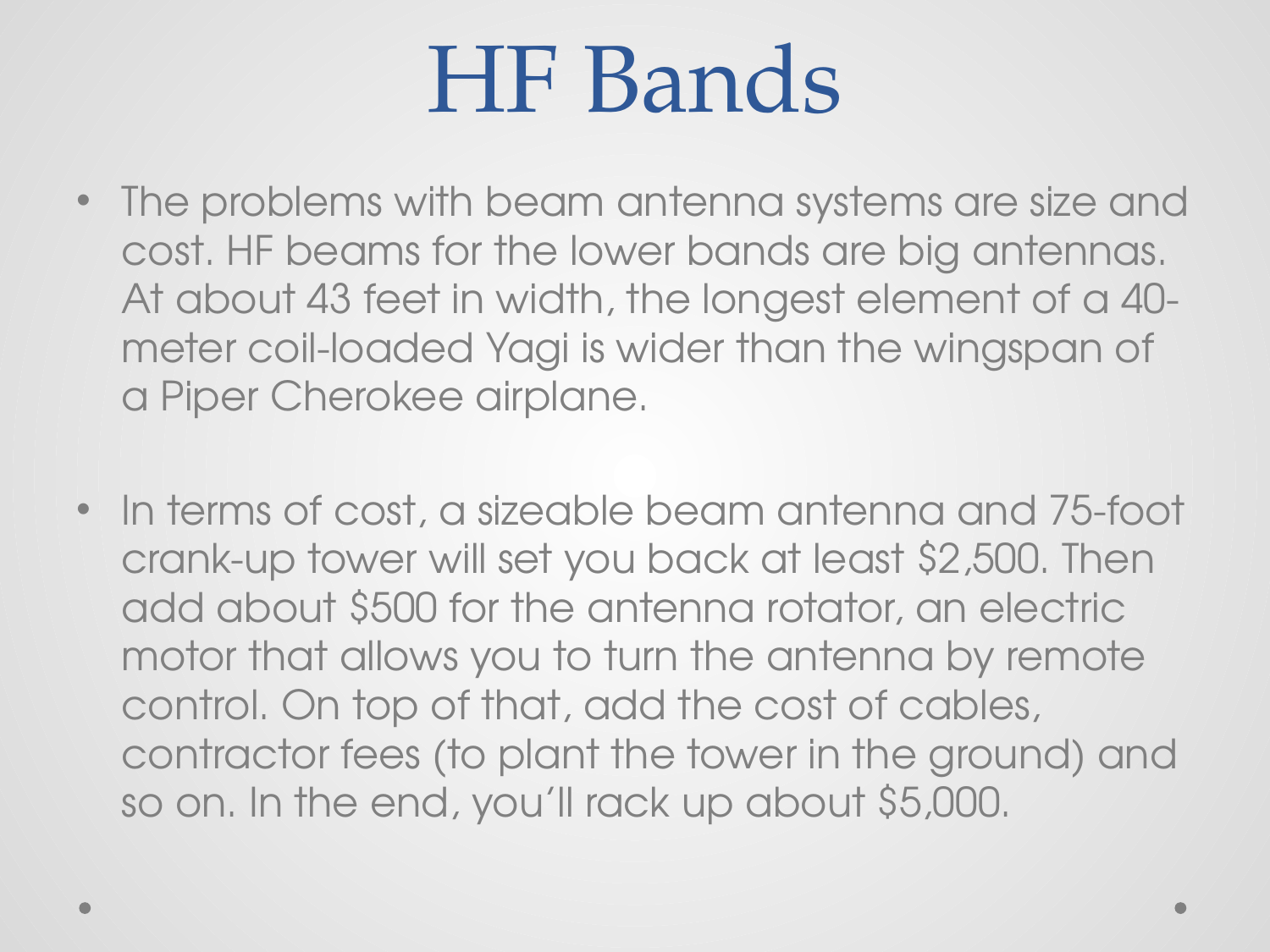

# HF Bands
The problems with beam antenna systems are size and cost. HF beams for the lower bands are big antennas. At about 43 feet in width, the longest element of a 40-meter coil-loaded Yagi is wider than the wingspan of a Piper Cherokee airplane.

In terms of cost, a sizeable beam antenna and 75-foot crank-up tower will set you back at least $2,500. Then add about $500 for the antenna rotator, an electric motor that allows you to turn the antenna by remote control. On top of that, add the cost of cables, contractor fees (to plant the tower in the ground) and so on. In the end, you’ll rack up about $5,000.